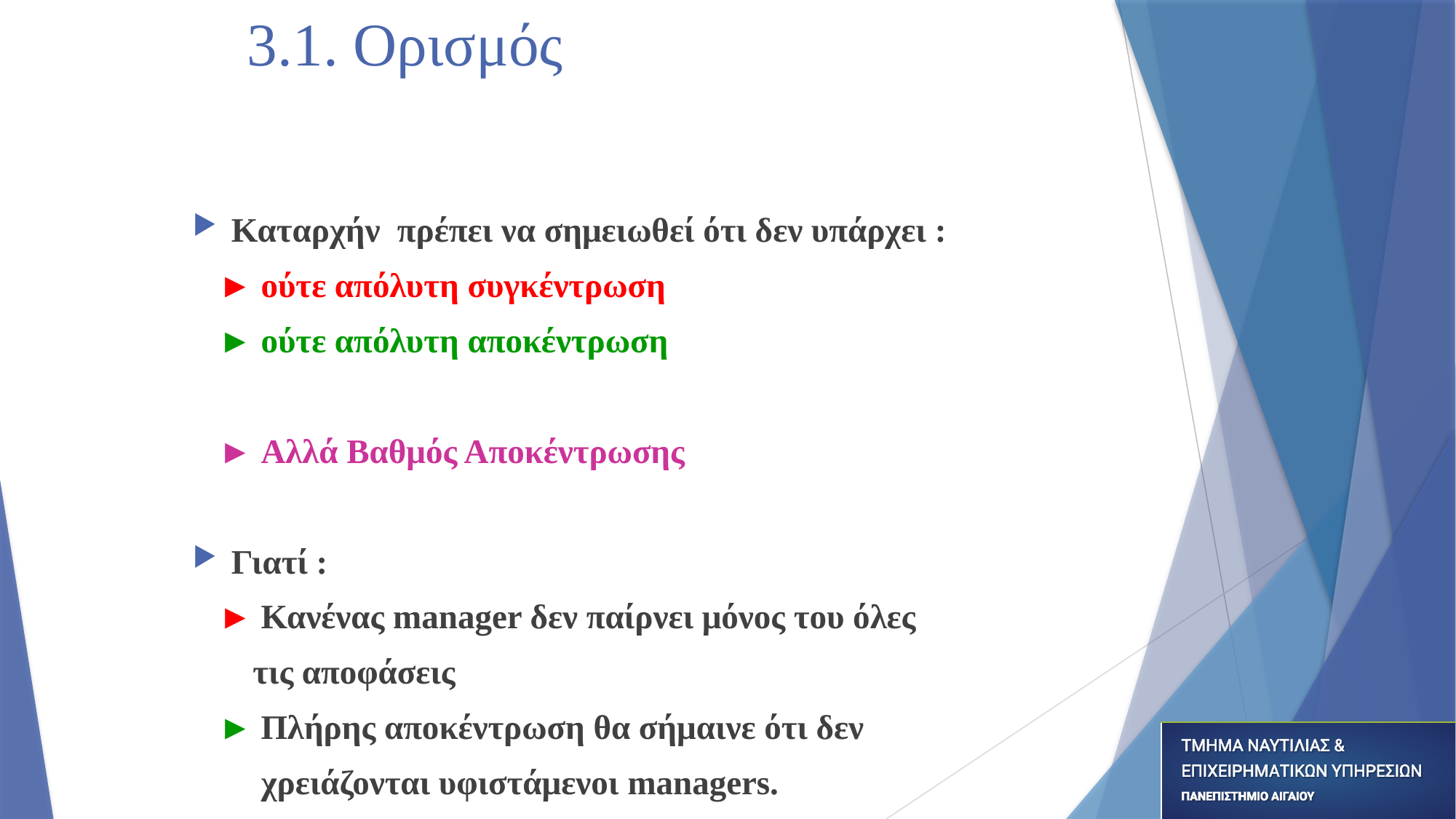

# 3.1. Ορισμός
Καταρχήν  πρέπει να σημειωθεί ότι δεν υπάρχει :
   ► ούτε απόλυτη συγκέντρωση
   ► ούτε απόλυτη αποκέντρωση

   ► Αλλά Βαθμός Αποκέντρωσης

Γιατί :
   ► Κανένας manager δεν παίρνει μόνος του όλες
       τις αποφάσεις
   ► Πλήρης αποκέντρωση θα σήμαινε ότι δεν
        χρειάζονται υφιστάμενοι managers.